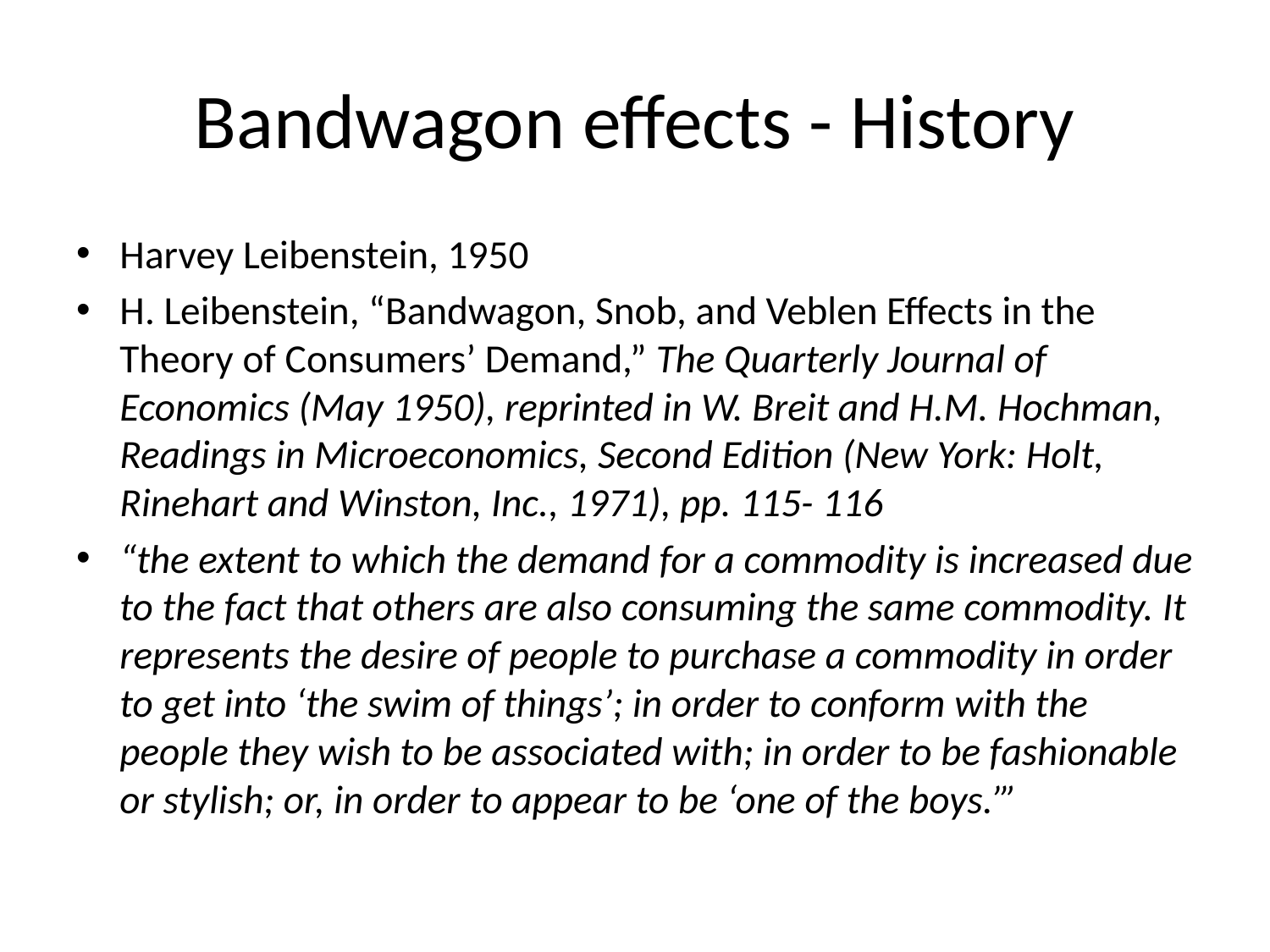

# Bandwagon effects - History
Harvey Leibenstein, 1950
H. Leibenstein, “Bandwagon, Snob, and Veblen Effects in the Theory of Consumers’ Demand,” The Quarterly Journal of Economics (May 1950), reprinted in W. Breit and H.M. Hochman, Readings in Microeconomics, Second Edition (New York: Holt, Rinehart and Winston, Inc., 1971), pp. 115- 116
“the extent to which the demand for a commodity is increased due to the fact that others are also consuming the same commodity. It represents the desire of people to purchase a commodity in order to get into ‘the swim of things’; in order to conform with the people they wish to be associated with; in order to be fashionable or stylish; or, in order to appear to be ‘one of the boys.’”